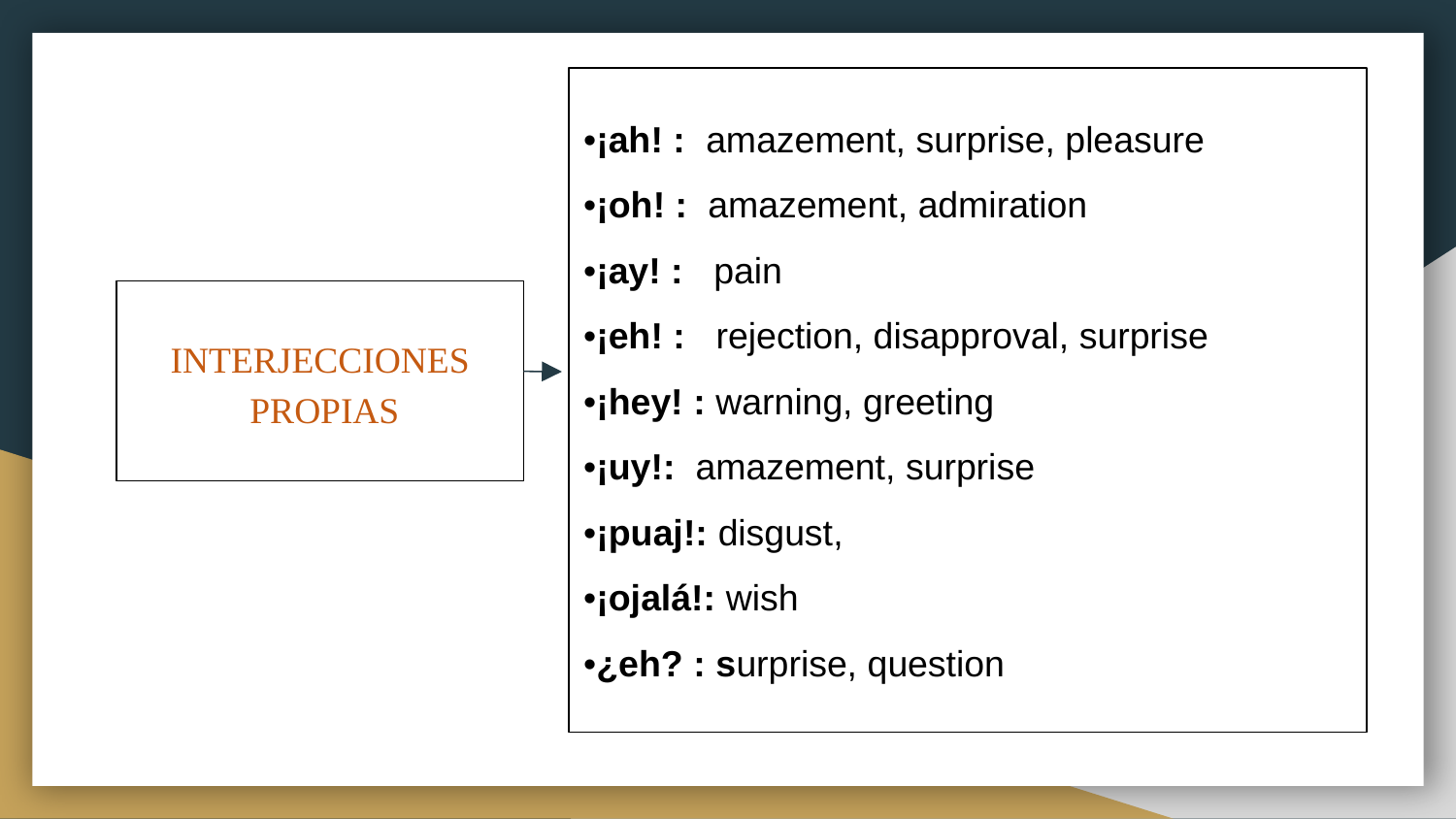

•¡ah! :  amazement, surprise, pleasure
•¡oh! :  amazement, admiration
•¡ay! :   pain
•¡eh! :   rejection, disapproval, surprise
•¡hey! : warning, greeting
•¡uy!:  amazement, surprise
•¡puaj!: disgust,
•¡ojalá!: wish
•¿eh? : surprise, question

INTERJECCIONES
 PROPIAS